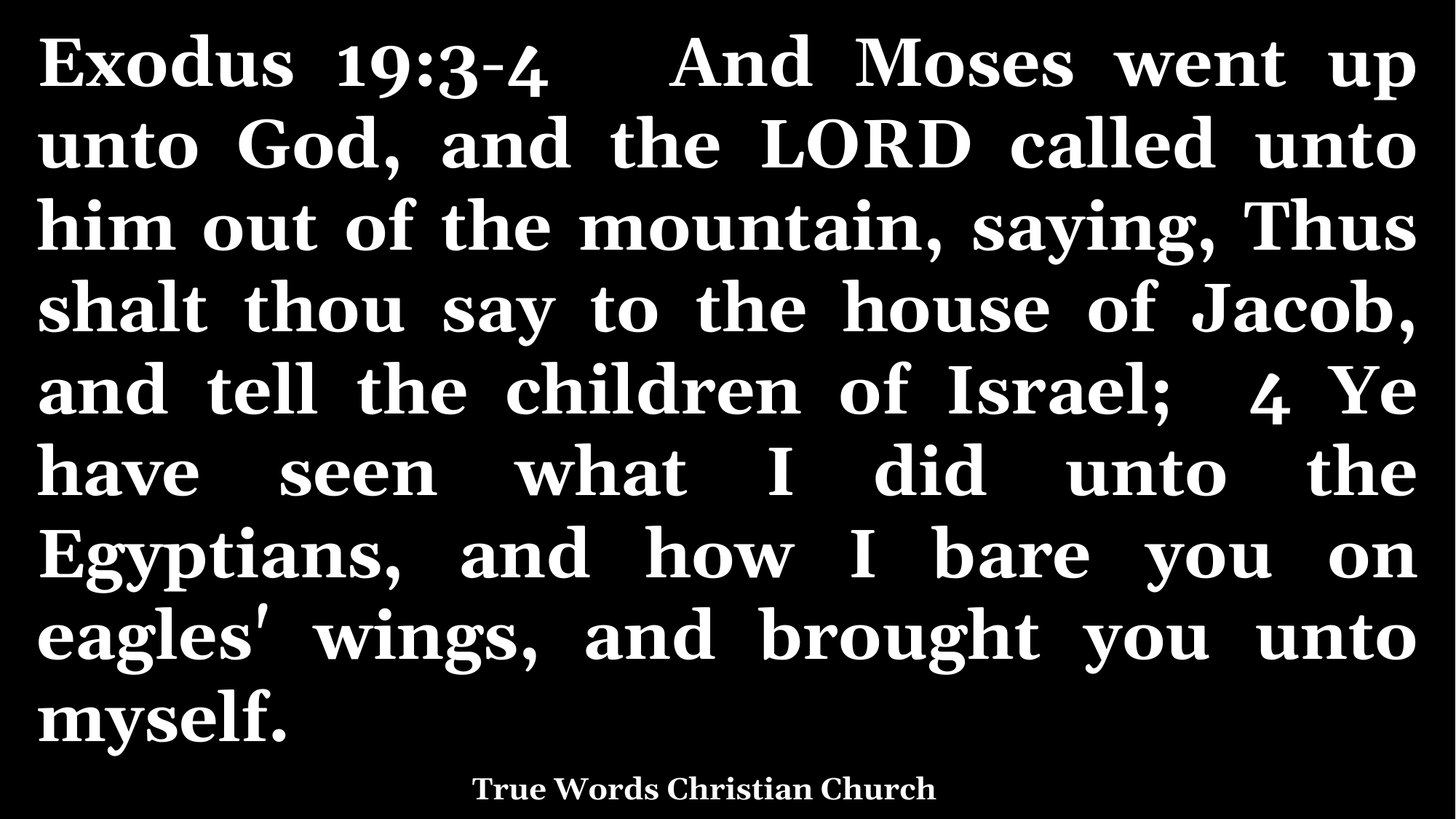

Exodus 19:3-4   And Moses went up unto God, and the LORD called unto him out of the mountain, saying, Thus shalt thou say to the house of Jacob, and tell the children of Israel;  4 Ye have seen what I did unto the Egyptians, and how I bare you on eagles' wings, and brought you unto myself.
True Words Christian Church